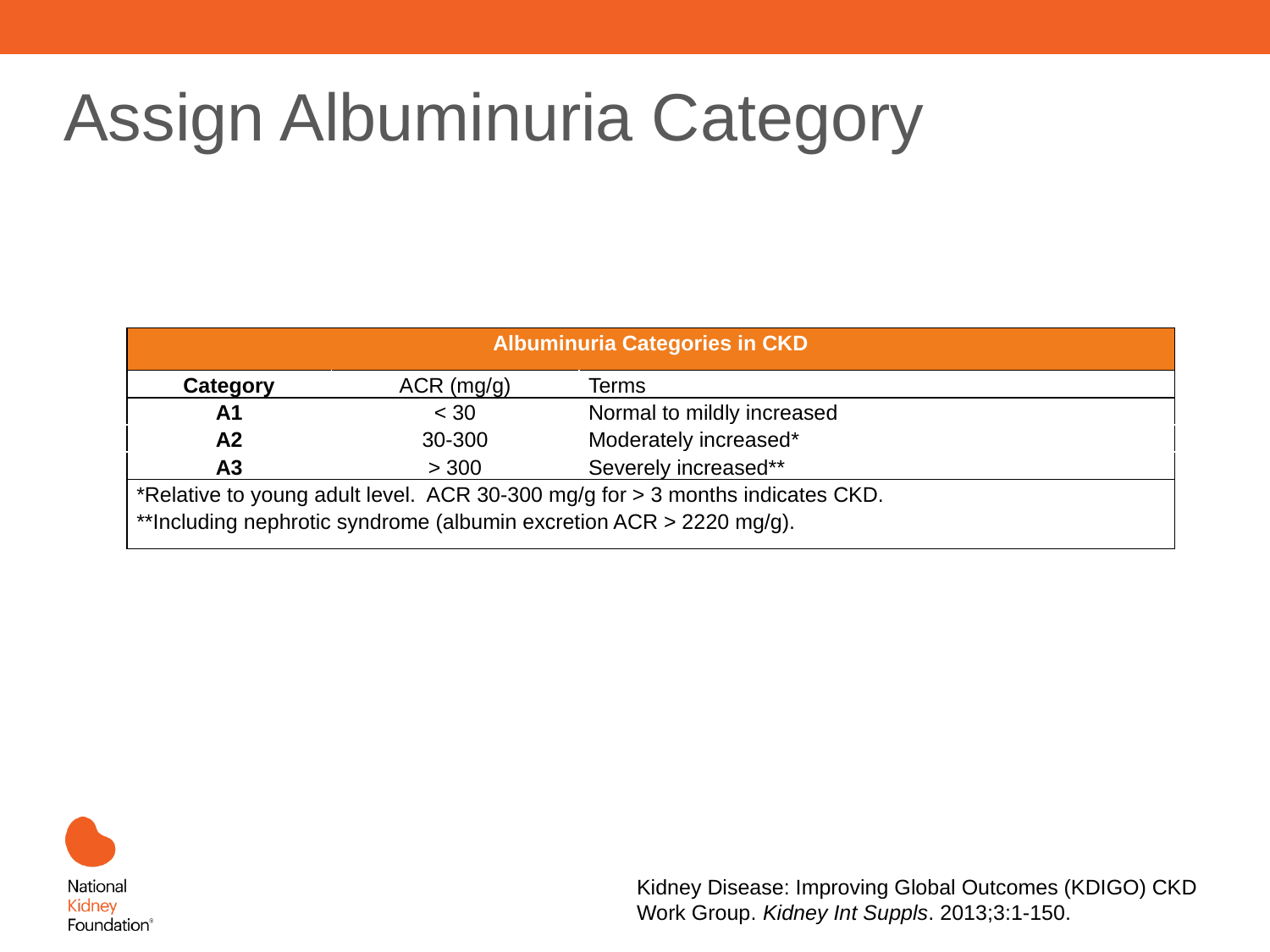

# Assign Albuminuria Category
| Albuminuria Categories in CKD |  |  |
| --- | --- | --- |
| Category | ACR (mg/g) | Terms |
| A1 | < 30 | Normal to mildly increased |
| A2 | 30-300 | Moderately increased\* |
| A3 | > 300 | Severely increased\*\* |
| \*Relative to young adult level. ACR 30-300 mg/g for > 3 months indicates CKD. \*\*Including nephrotic syndrome (albumin excretion ACR > 2220 mg/g). |  |  |
Kidney Disease: Improving Global Outcomes (KDIGO) CKD Work Group. Kidney Int Suppls. 2013;3:1-150.